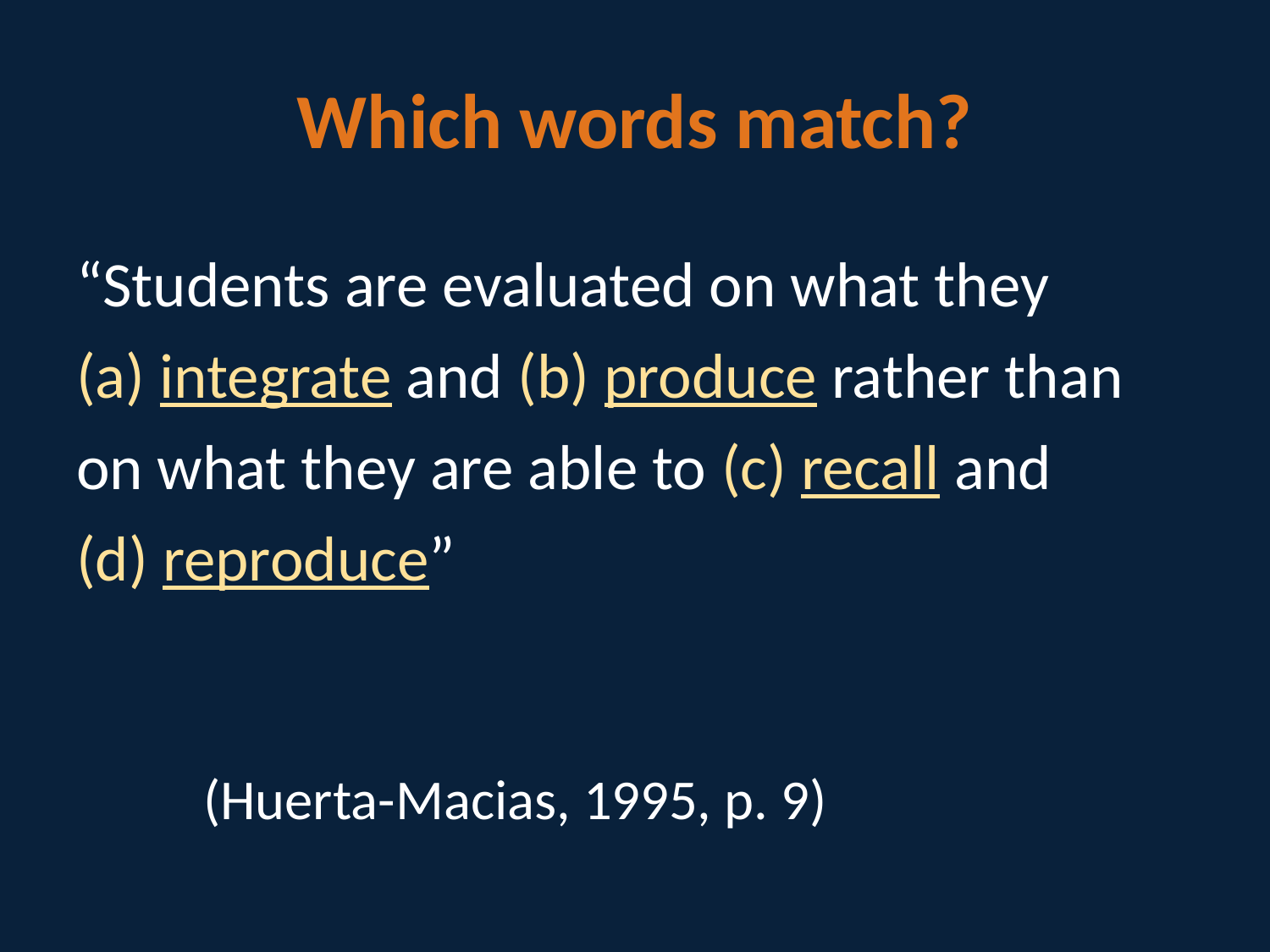

# Which words match?
“Students are evaluated on what they
(a) integrate and (b) produce rather than on what they are able to (c) recall and
(d) reproduce”

	(Huerta-Macias, 1995, p. 9)